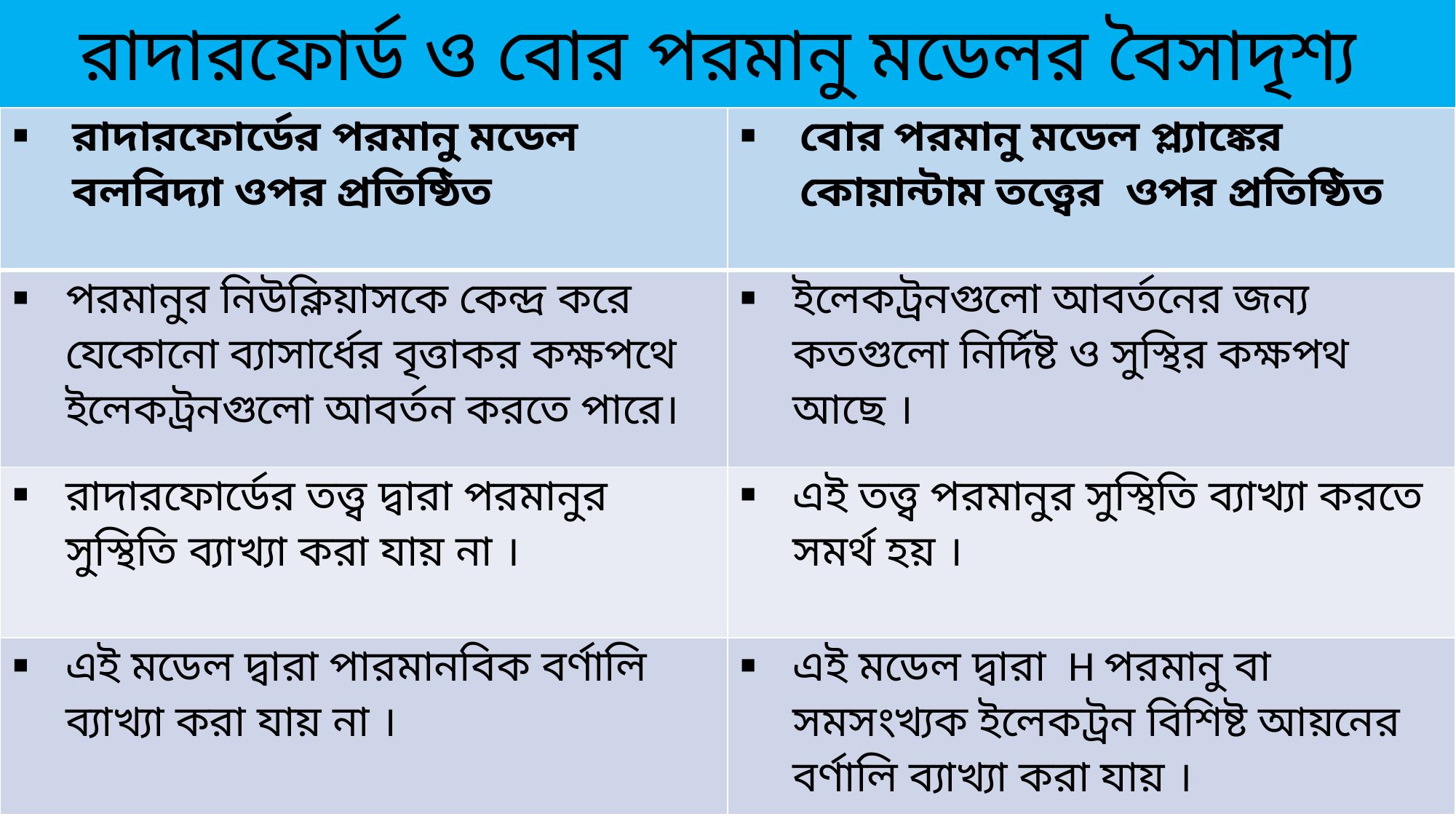

# রাদারফোর্ড ও বোর পরমানু মডেলর বৈসাদৃশ্য
| রাদারফোর্ডের পরমানু মডেল বলবিদ্যা ওপর প্রতিষ্ঠিত | বোর পরমানু মডেল প্ল্যাঙ্কের কোয়ান্টাম তত্ত্বের ওপর প্রতিষ্ঠিত |
| --- | --- |
| পরমানুর নিউক্লিয়াসকে কেন্দ্র করে যেকোনো ব্যাসার্ধের বৃত্তাকর কক্ষপথে ইলেকট্রনগুলো আবর্তন করতে পারে। | ইলেকট্রনগুলো আবর্তনের জন্য কতগুলো নির্দিষ্ট ও সুস্থির কক্ষপথ আছে । |
| রাদারফোর্ডের তত্ত্ব দ্বারা পরমানুর সুস্থিতি ব্যাখ্যা করা যায় না । | এই তত্ত্ব পরমানুর সুস্থিতি ব্যাখ্যা করতে সমর্থ হয় । |
| এই মডেল দ্বারা পারমানবিক বর্ণালি ব্যাখ্যা করা যায় না । | এই মডেল দ্বারা H পরমানু বা সমসংখ্যক ইলেকট্রন বিশিষ্ট আয়নের বর্ণালি ব্যাখ্যা করা যায় । |